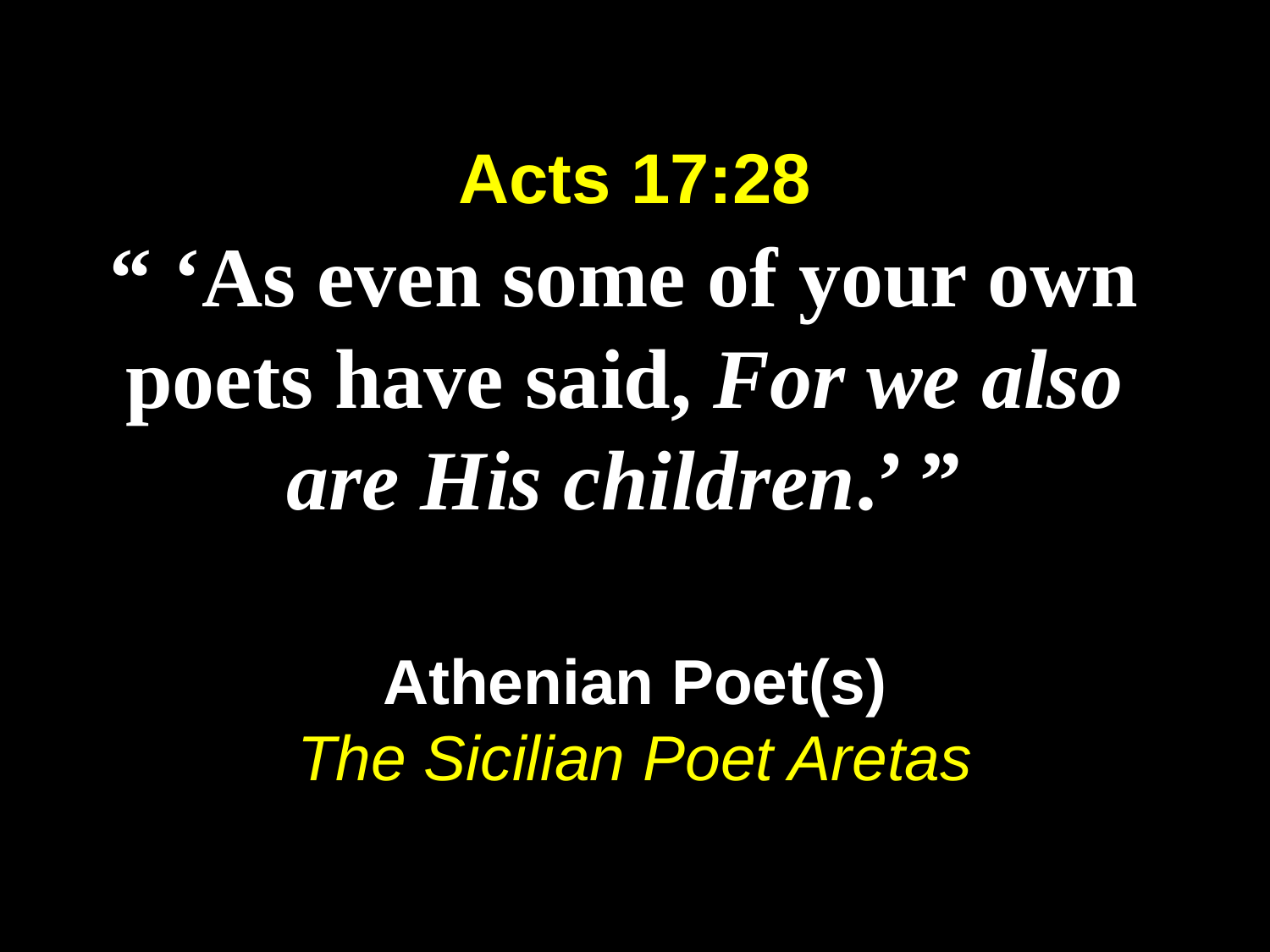

Acts 17:28
“ ‘As even some of your own poets have said, For we also are His children.’ ”

Athenian Poet(s)
The Sicilian Poet Aretas